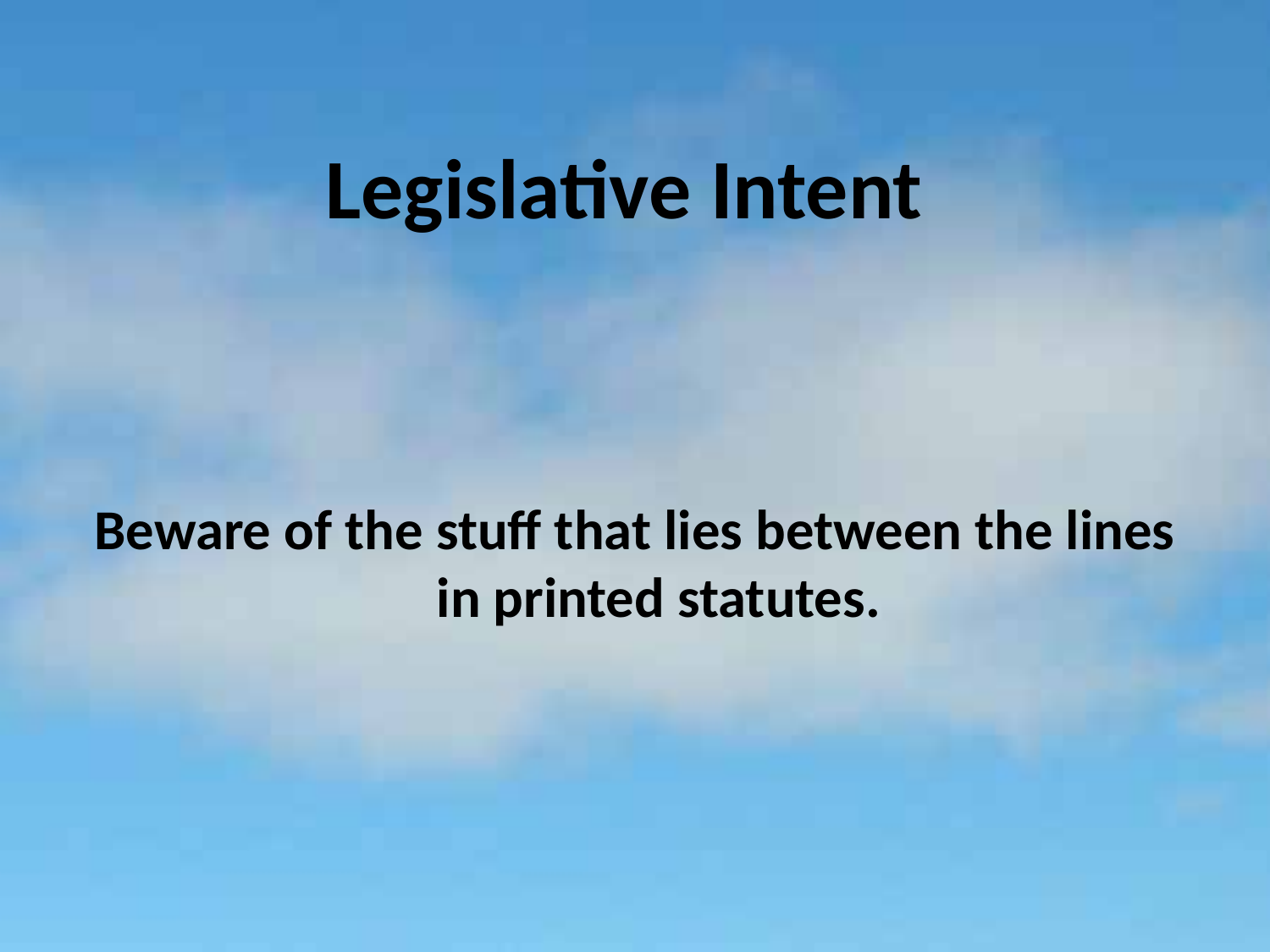

# Legislative Intent
Beware of the stuff that lies between the lines in printed statutes.